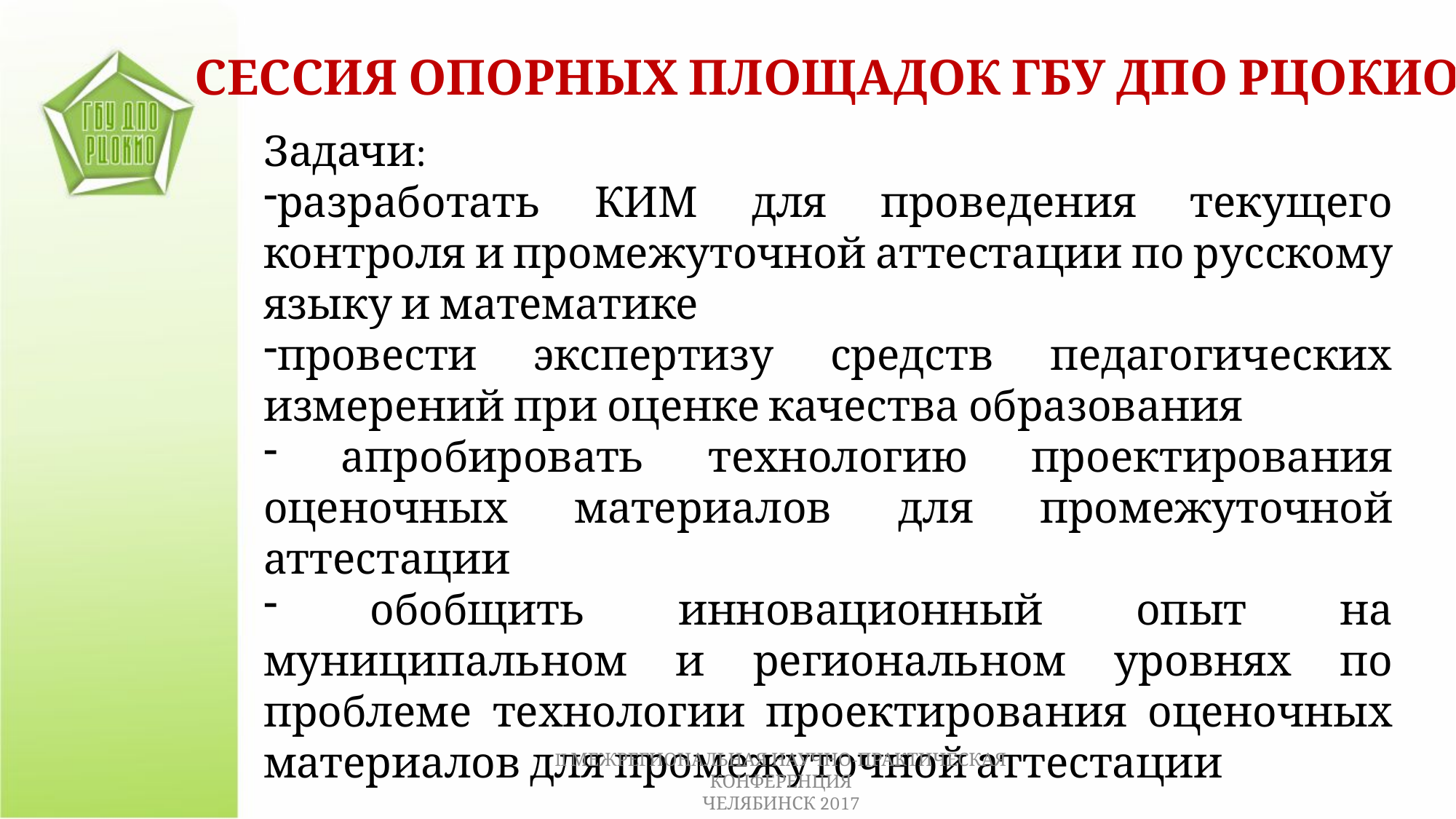

СЕССИЯ ОПОРНЫХ ПЛОЩАДОК ГБУ ДПО РЦОКИО
Задачи:
разработать КИМ для проведения текущего контроля и промежуточной аттестации по русскому языку и математике
провести экспертизу средств педагогических измерений при оценке качества образования
 апробировать технологию проектирования оценочных материалов для промежуточной аттестации
 обобщить инновационный опыт на муниципальном и региональном уровнях по проблеме технологии проектирования оценочных материалов для промежуточной аттестации
II МЕЖРЕГИОНАЛЬНАЯ НАУЧНО-ПРАКТИЧЕСКАЯ КОНФЕРЕНЦИЯ
ЧЕЛЯБИНСК 2017